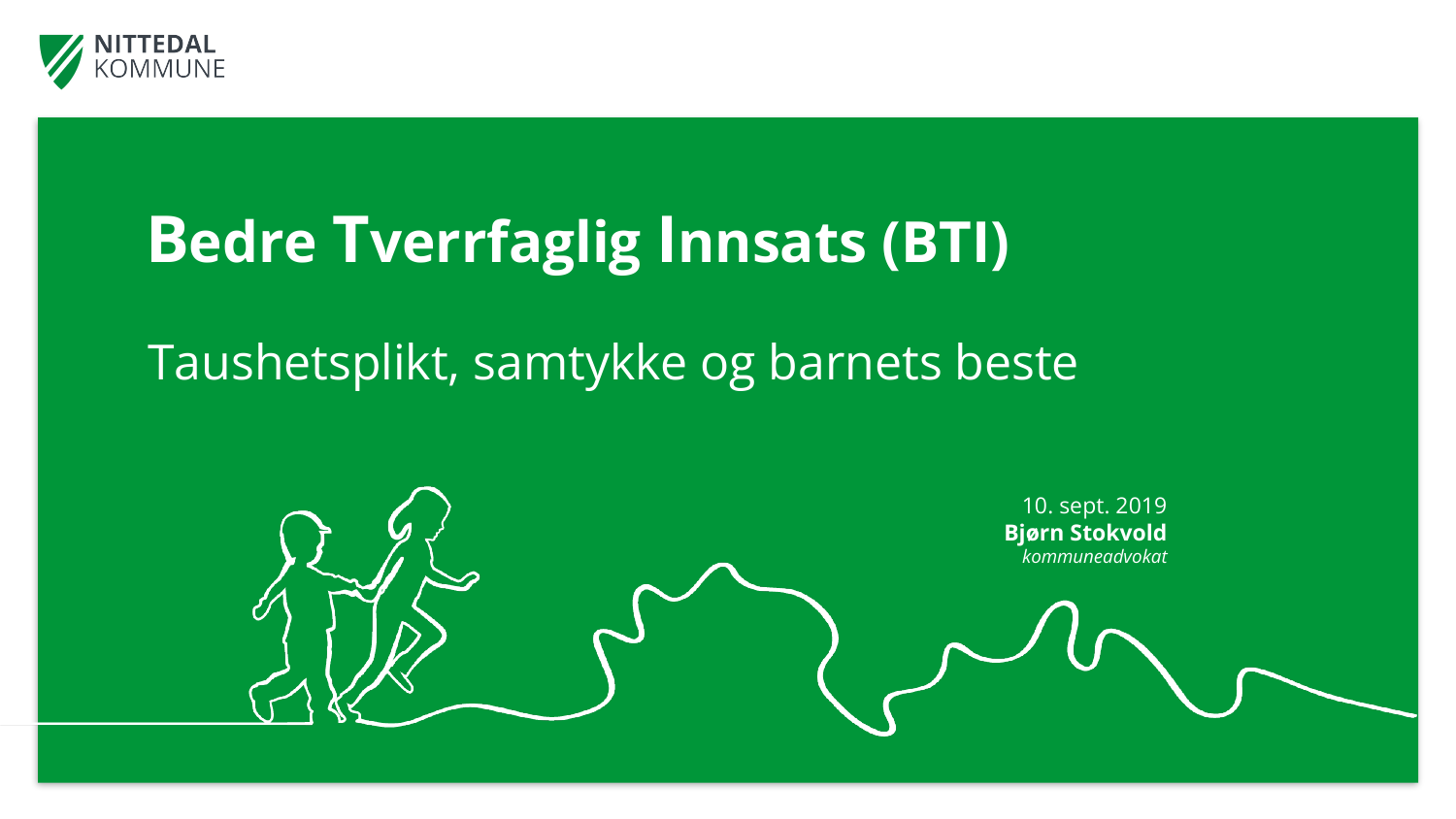

# Bedre Tverrfaglig Innsats (BTI)

Taushetsplikt, samtykke og barnets beste

10. sept. 2019
Bjørn Stokvold
kommuneadvokat